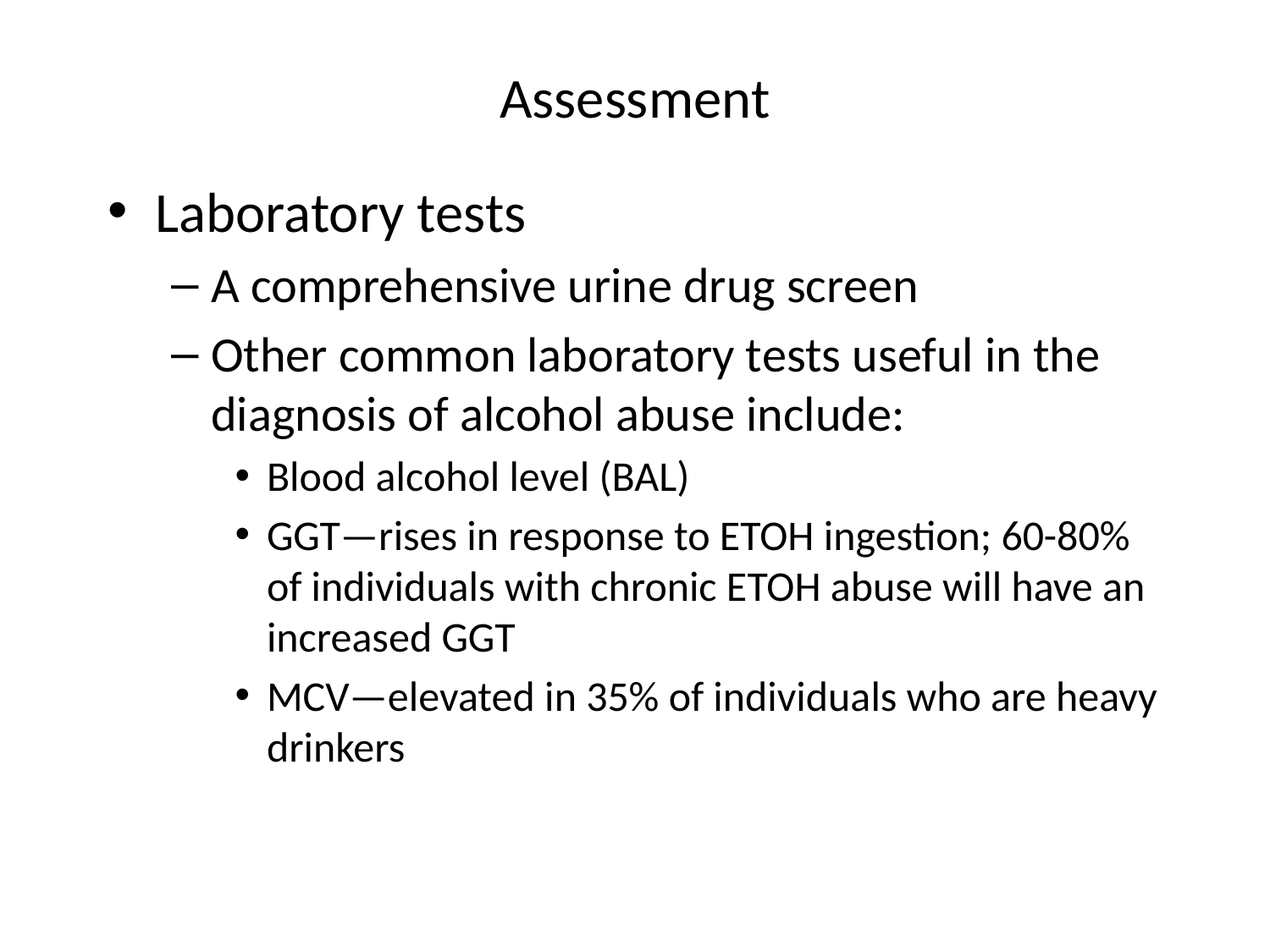

# Assessment
Laboratory tests
A comprehensive urine drug screen
Other common laboratory tests useful in the diagnosis of alcohol abuse include:
Blood alcohol level (BAL)
GGT—rises in response to ETOH ingestion; 60-80% of individuals with chronic ETOH abuse will have an increased GGT
MCV—elevated in 35% of individuals who are heavy drinkers